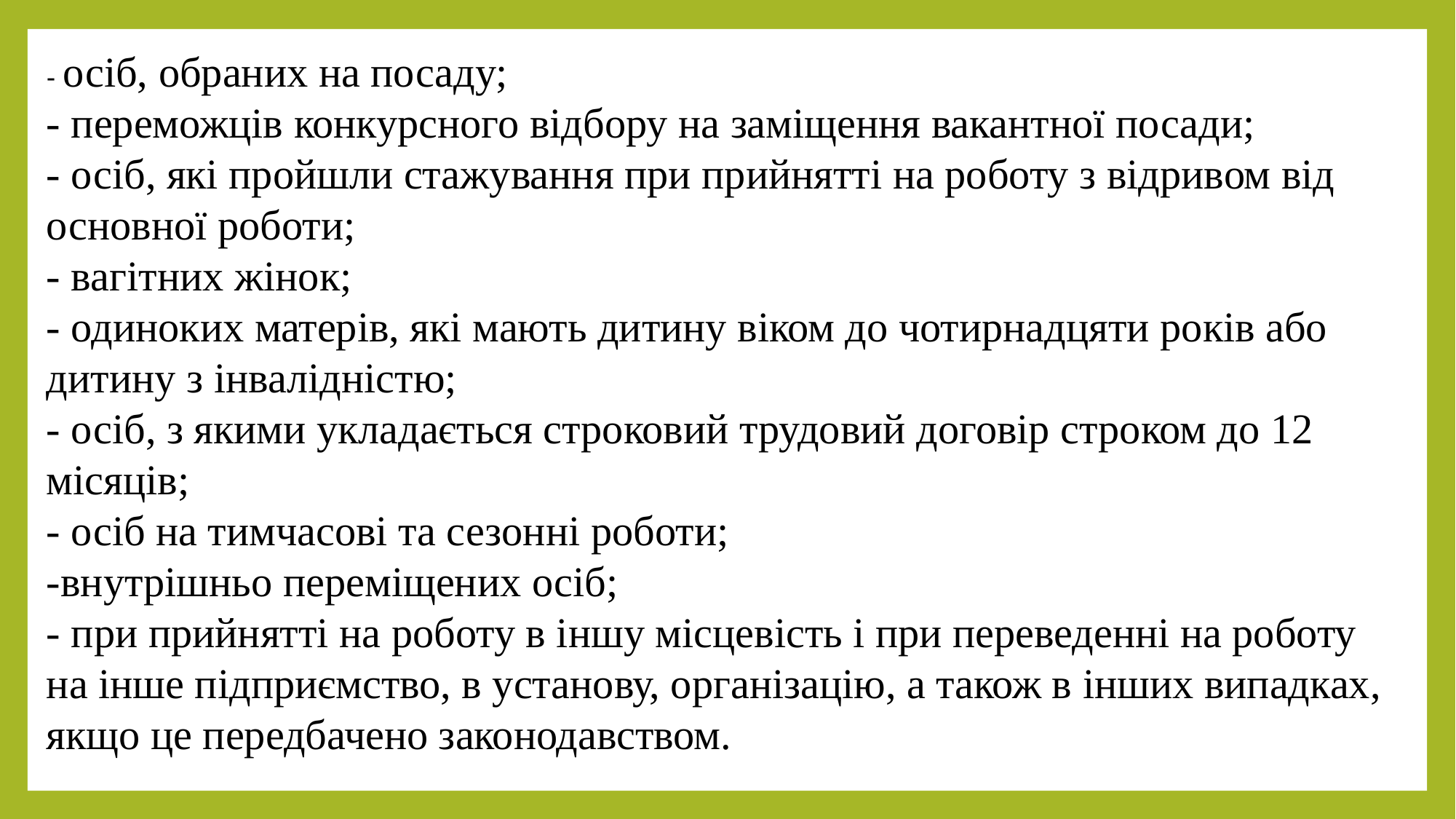

- осіб, обраних на посаду;
- переможців конкурсного відбору на заміщення вакантної посади;
- осіб, які пройшли стажування при прийнятті на роботу з відривом від основної роботи;
- вагітних жінок;
- одиноких матерів, які мають дитину віком до чотирнадцяти років або дитину з інвалідністю;
- осіб, з якими укладається строковий трудовий договір строком до 12 місяців;
- осіб на тимчасові та сезонні роботи;
-внутрішньо переміщених осіб;
- при прийнятті на роботу в іншу місцевість і при переведенні на роботу на інше підприємство, в установу, організацію, а також в інших випадках, якщо це передбачено законодавством.